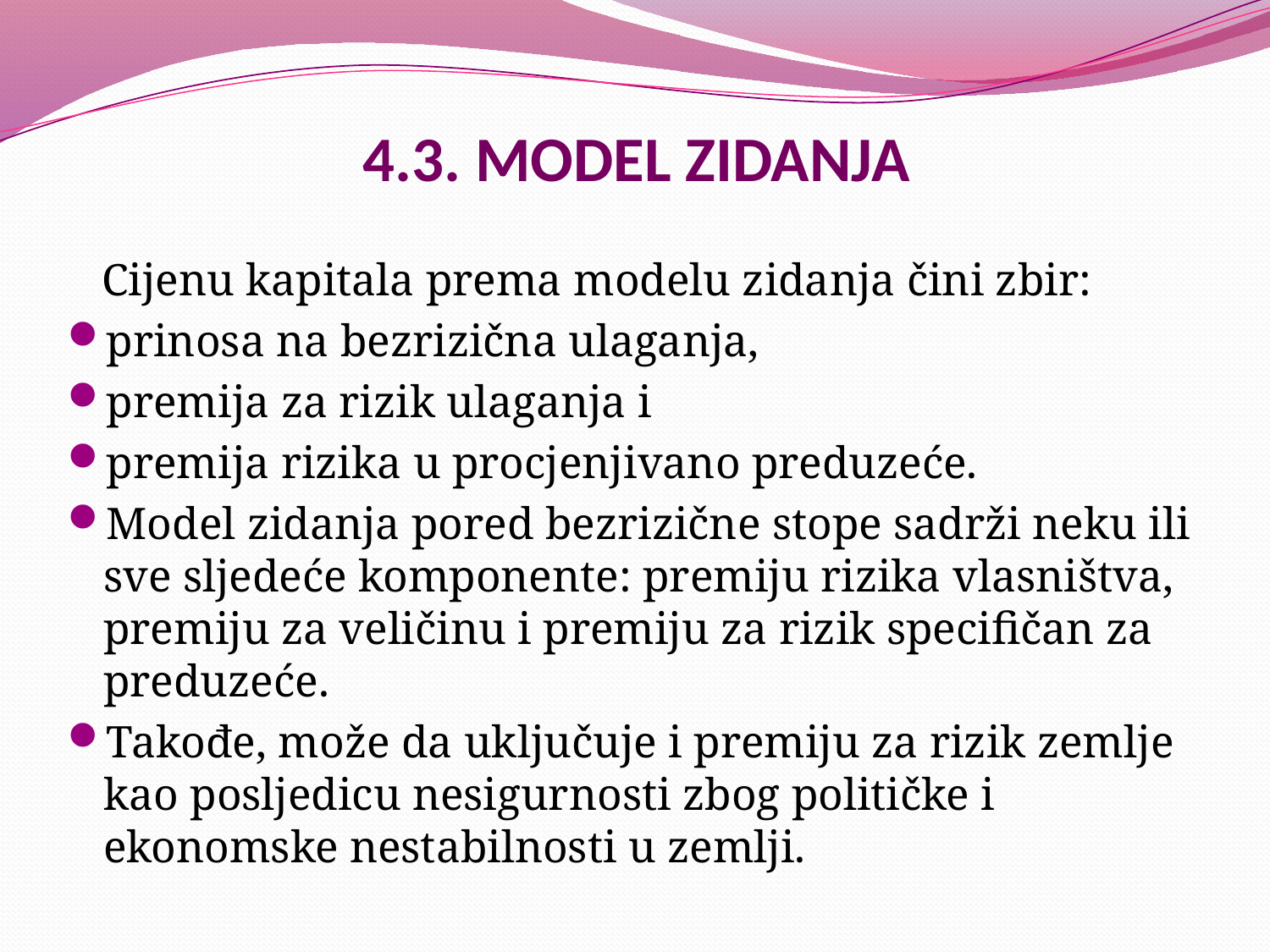

# 4.3. MODEL ZIDANJA
   Cijenu kapitala prema modelu zidanja čini zbir:
prinosa na bezrizična ulaganja,
premija za rizik ulaganja i
premija rizika u procjenjivano preduzeće.
Model zidanja pored bezrizične stope sadrži neku ili sve sljedeće komponente: premiju rizika vlasništva, premiju za veličinu i premiju za rizik specifičan za preduzeće.
Takođe, može da uključuje i premiju za rizik zemlje kao posljedicu nesigurnosti zbog političke i ekonomske nestabilnosti u zemlji.